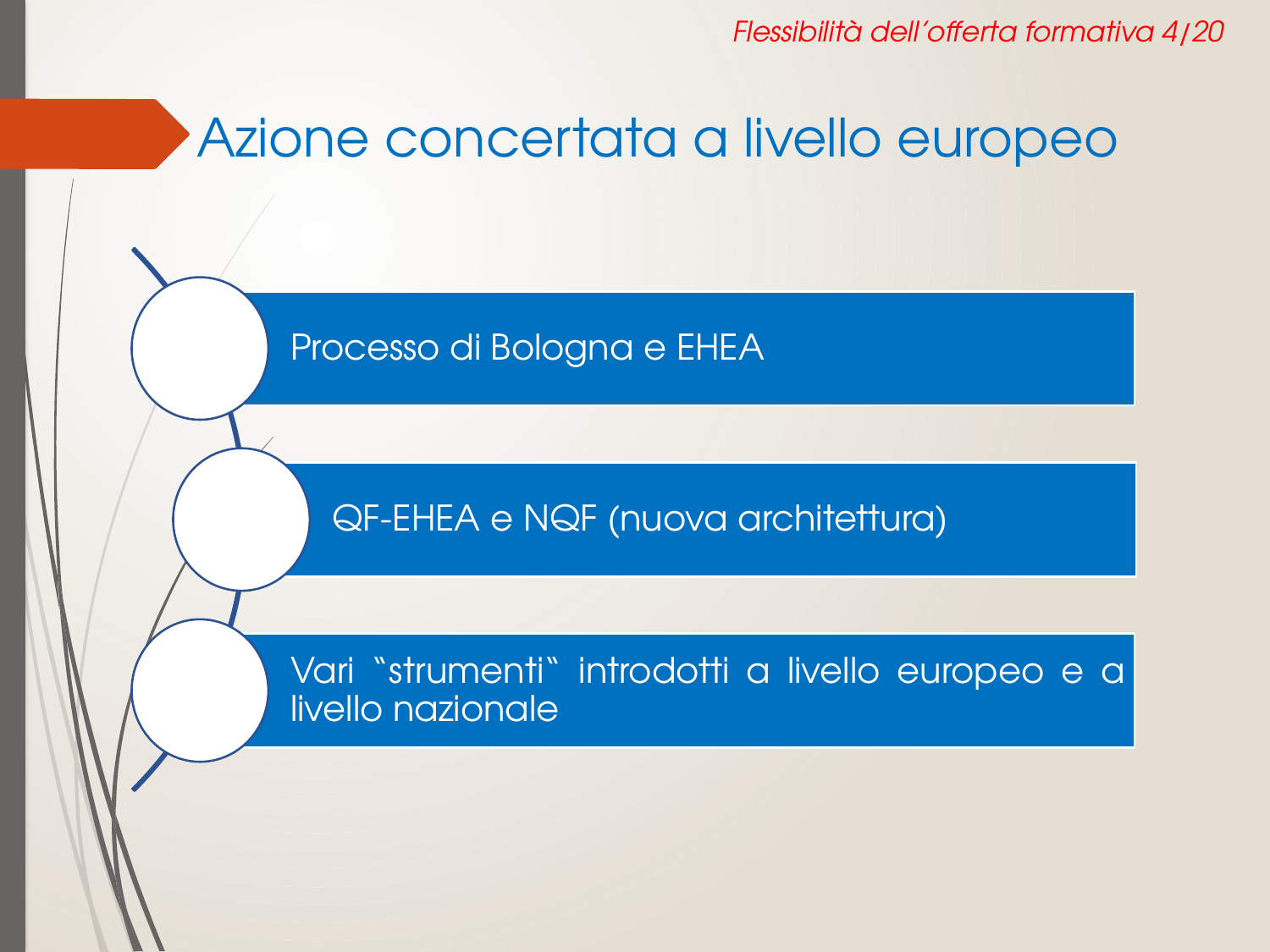

Flessibilità dell’offerta formativa 4/20
# Azione concertata a livello europeo

Processo di Bologna e EHEA

QF-EHEA e NQF (nuova architettura)

Vari “strumenti“ introdotti a livello europeo e a livello nazionale